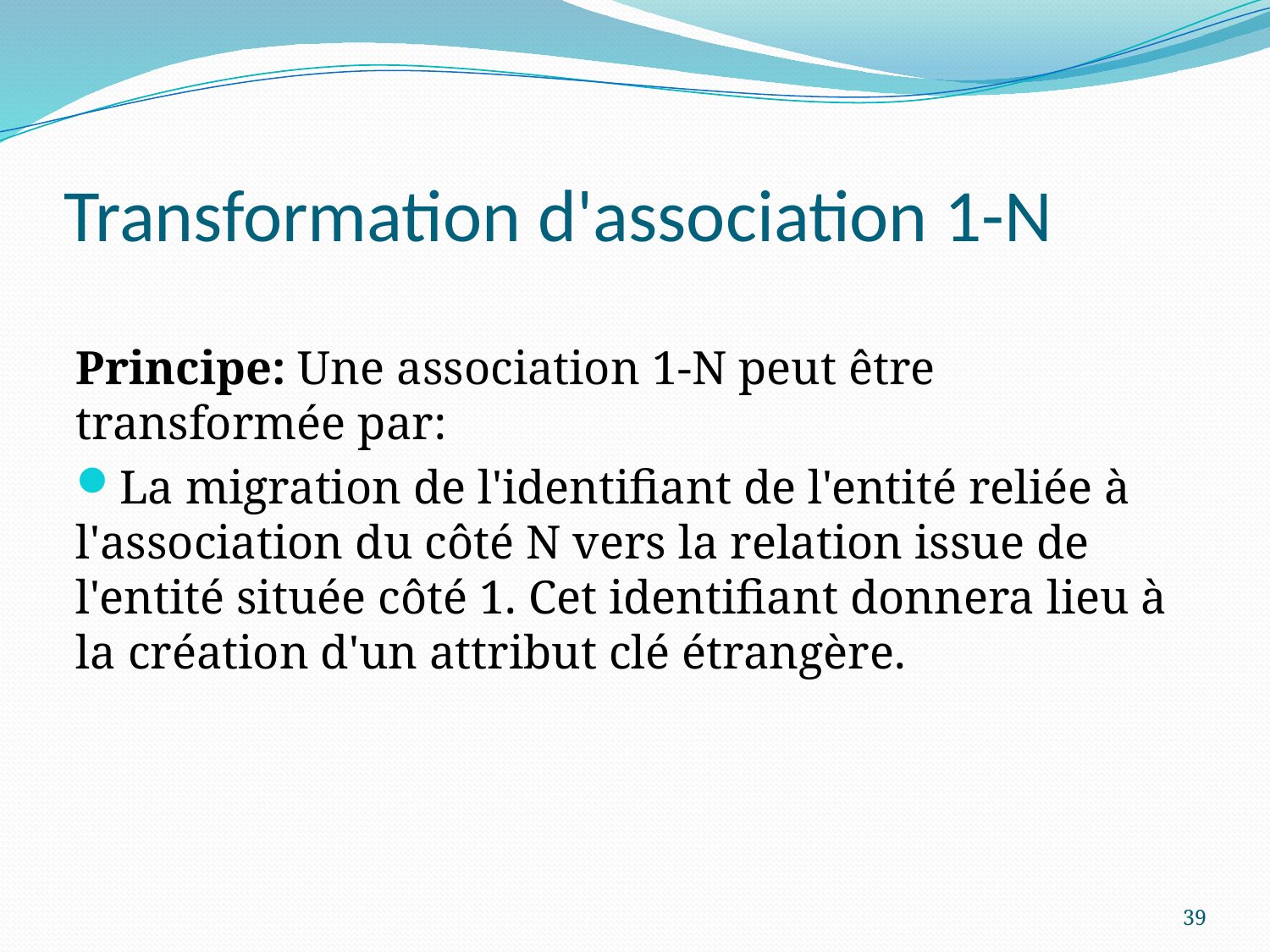

# Transformation d'association 1-N

Principe: Une association 1-N peut être transformée par:
La migration de l'identifiant de l'entité reliée à l'association du côté N vers la relation issue de l'entité située côté 1. Cet identifiant donnera lieu à la création d'un attribut clé étrangère.

39